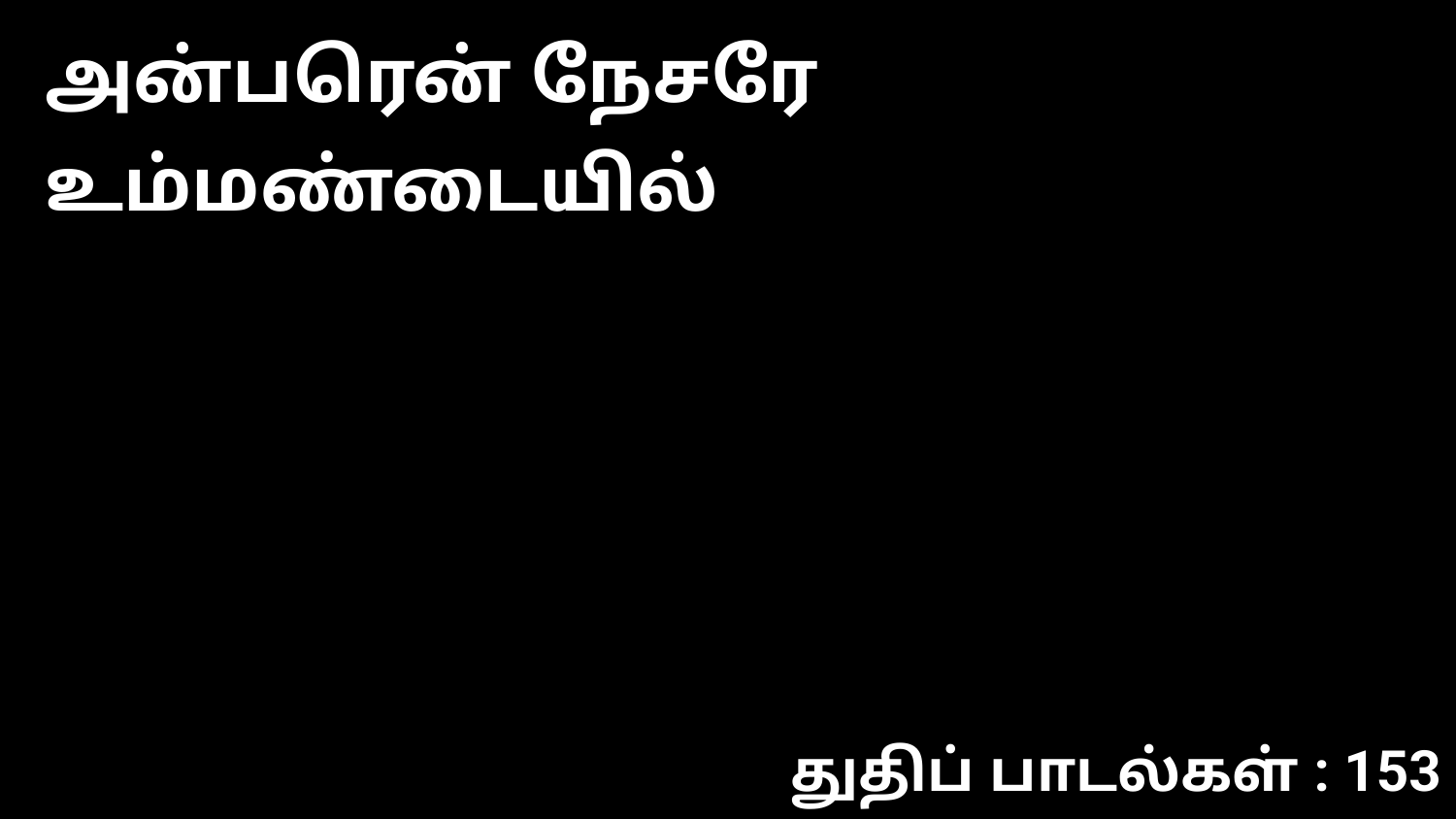

அன்பரென் நேசரே உம்மண்டையில்
துதிப் பாடல்கள் : 153